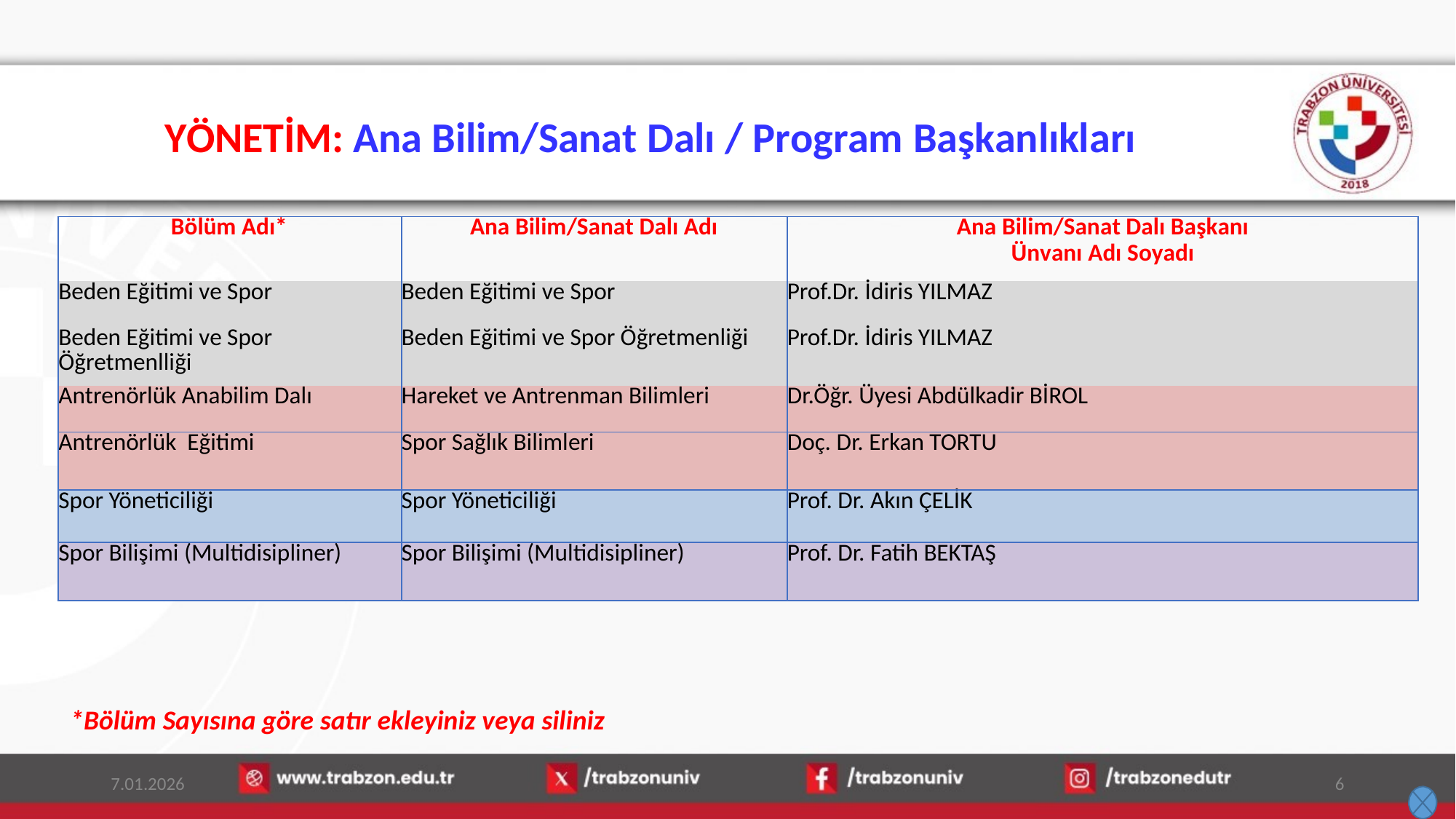

YÖNETİM: Ana Bilim/Sanat Dalı / Program Başkanlıkları
| Bölüm Adı\* | Ana Bilim/Sanat Dalı Adı | Ana Bilim/Sanat Dalı Başkanı Ünvanı Adı Soyadı |
| --- | --- | --- |
| Beden Eğitimi ve Spor | Beden Eğitimi ve Spor | Prof.Dr. İdiris YILMAZ |
| Beden Eğitimi ve Spor Öğretmenlliği | Beden Eğitimi ve Spor Öğretmenliği | Prof.Dr. İdiris YILMAZ |
| Antrenörlük Anabilim Dalı | Hareket ve Antrenman Bilimleri | Dr.Öğr. Üyesi Abdülkadir BİROL |
| Antrenörlük Eğitimi | Spor Sağlık Bilimleri | Doç. Dr. Erkan TORTU |
| Spor Yöneticiliği | Spor Yöneticiliği | Prof. Dr. Akın ÇELİK |
| Spor Bilişimi (Multidisipliner) | Spor Bilişimi (Multidisipliner) | Prof. Dr. Fatih BEKTAŞ |
*Bölüm Sayısına göre satır ekleyiniz veya siliniz
7.01.2026
6